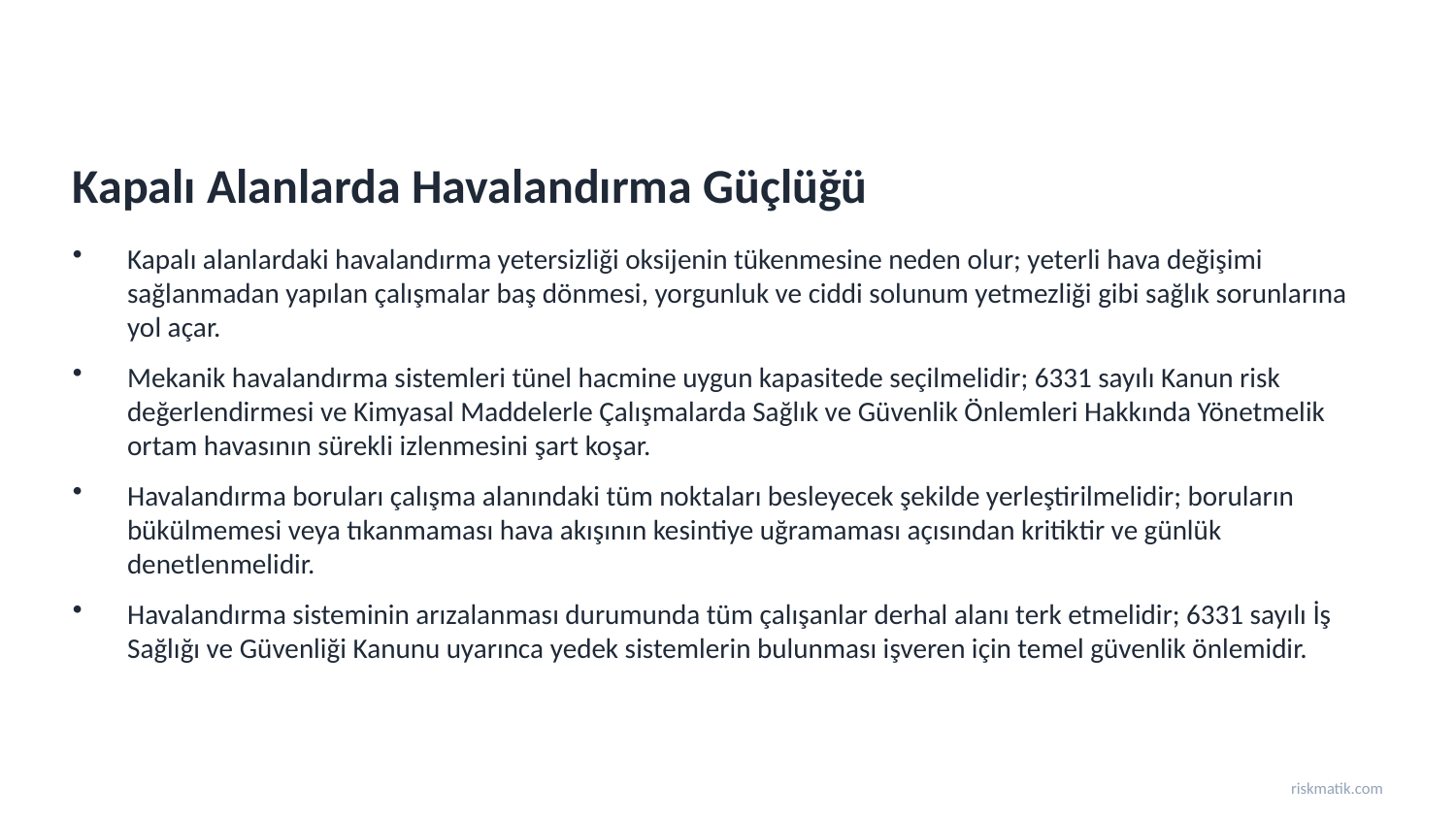

Kapalı Alanlarda Havalandırma Güçlüğü
Kapalı alanlardaki havalandırma yetersizliği oksijenin tükenmesine neden olur; yeterli hava değişimi sağlanmadan yapılan çalışmalar baş dönmesi, yorgunluk ve ciddi solunum yetmezliği gibi sağlık sorunlarına yol açar.
Mekanik havalandırma sistemleri tünel hacmine uygun kapasitede seçilmelidir; 6331 sayılı Kanun risk değerlendirmesi ve Kimyasal Maddelerle Çalışmalarda Sağlık ve Güvenlik Önlemleri Hakkında Yönetmelik ortam havasının sürekli izlenmesini şart koşar.
Havalandırma boruları çalışma alanındaki tüm noktaları besleyecek şekilde yerleştirilmelidir; boruların bükülmemesi veya tıkanmaması hava akışının kesintiye uğramaması açısından kritiktir ve günlük denetlenmelidir.
Havalandırma sisteminin arızalanması durumunda tüm çalışanlar derhal alanı terk etmelidir; 6331 sayılı İş Sağlığı ve Güvenliği Kanunu uyarınca yedek sistemlerin bulunması işveren için temel güvenlik önlemidir.
riskmatik.com